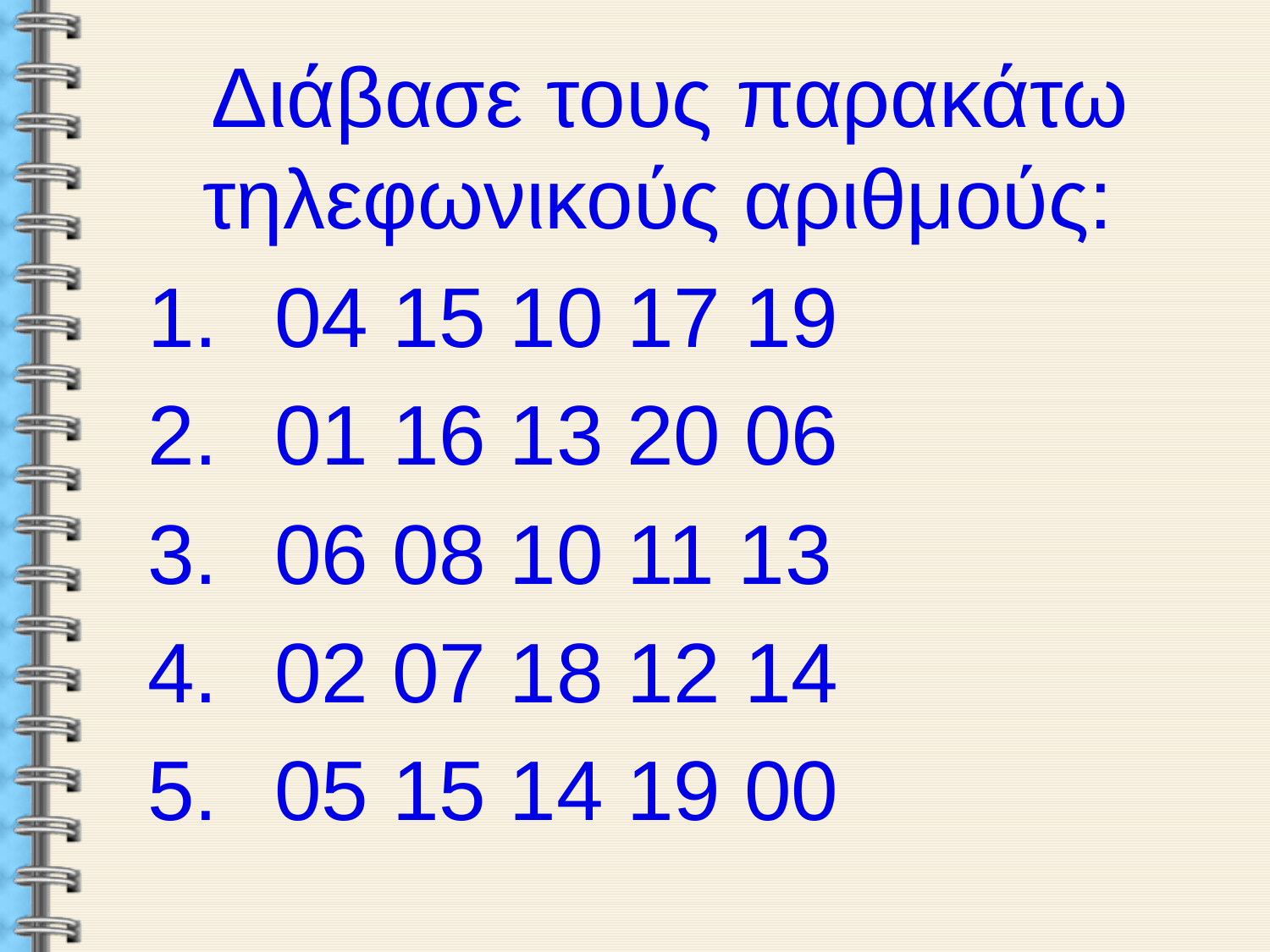

Διάβασε τους παρακάτω τηλεφωνικούς αριθμούς:
04 15 10 17 19
01 16 13 20 06
06 08 10 11 13
02 07 18 12 14
05 15 14 19 00